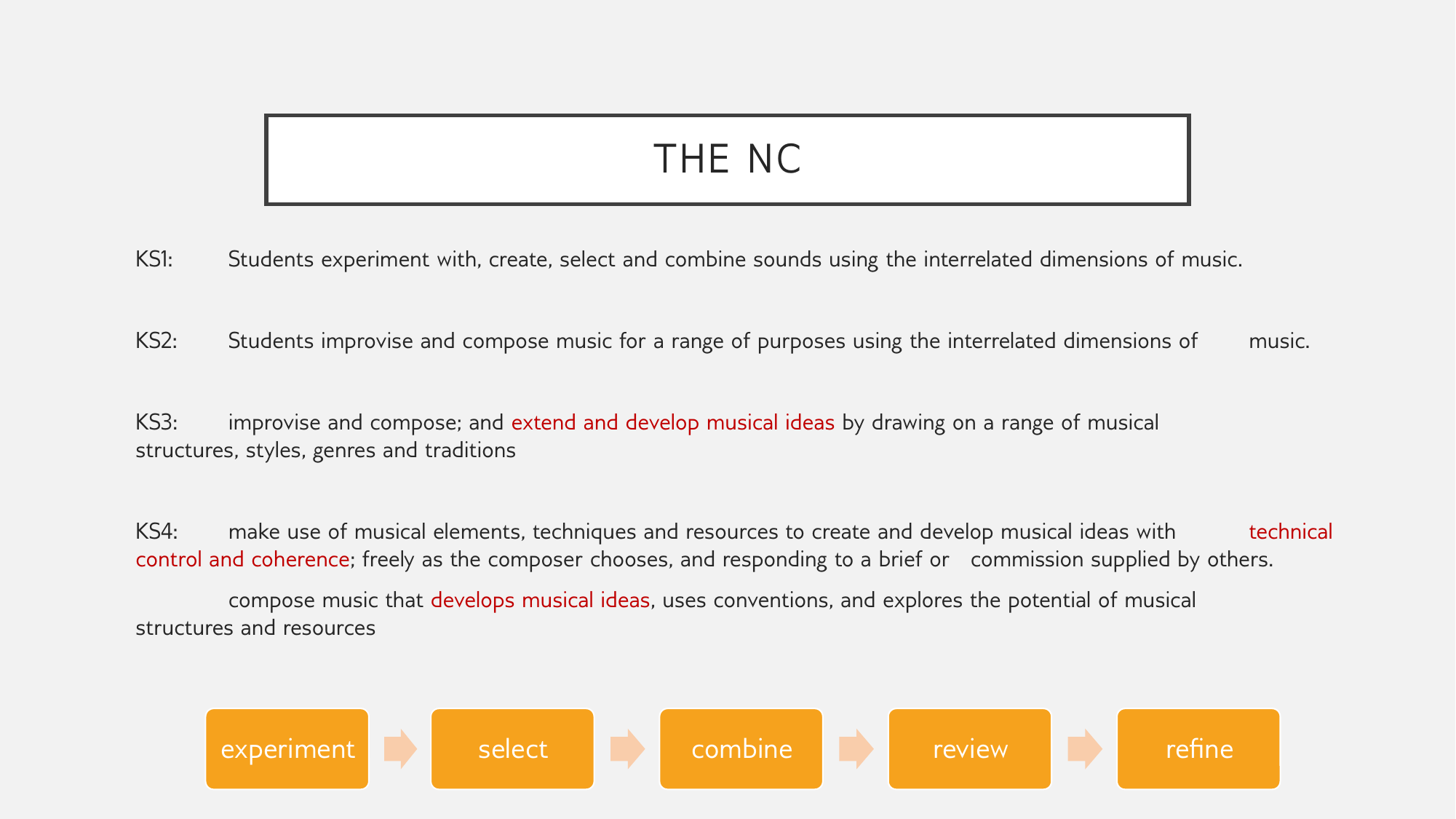

# The NC
KS1: 	Students experiment with, create, select and combine sounds using the interrelated dimensions of music.

KS2:	Students improvise and compose music for a range of purposes using the interrelated dimensions of 	music.

KS3:	improvise and compose; and extend and develop musical ideas by drawing on a range of musical 	structures, styles, genres and traditions

KS4:	make use of musical elements, techniques and resources to create and develop musical ideas with 	technical control and coherence; freely as the composer chooses, and responding to a brief or 	commission supplied by others.
	compose music that develops musical ideas, uses conventions, and explores the potential of musical 	structures and resources
experiment

select

combine

review

refine